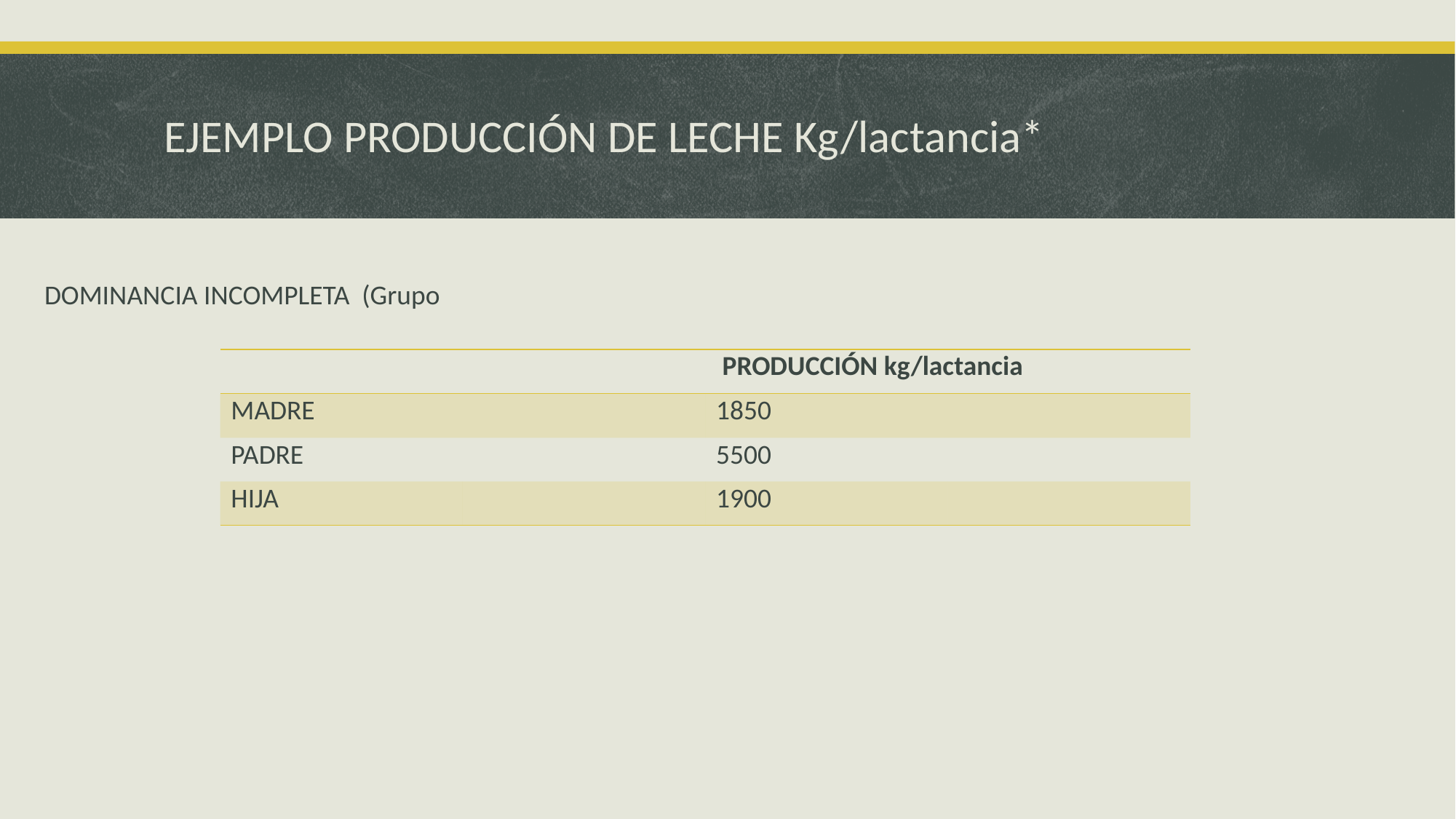

# EJEMPLO PRODUCCIÓN DE LECHE Kg/lactancia*
DOMINANCIA INCOMPLETA  (Grupo
|  |  | PRODUCCIÓN kg/lactancia |  |
| --- | --- | --- | --- |
| MADRE |  | 1850 |  |
| PADRE |  | 5500 |  |
| HIJA |  | 1900 |  |